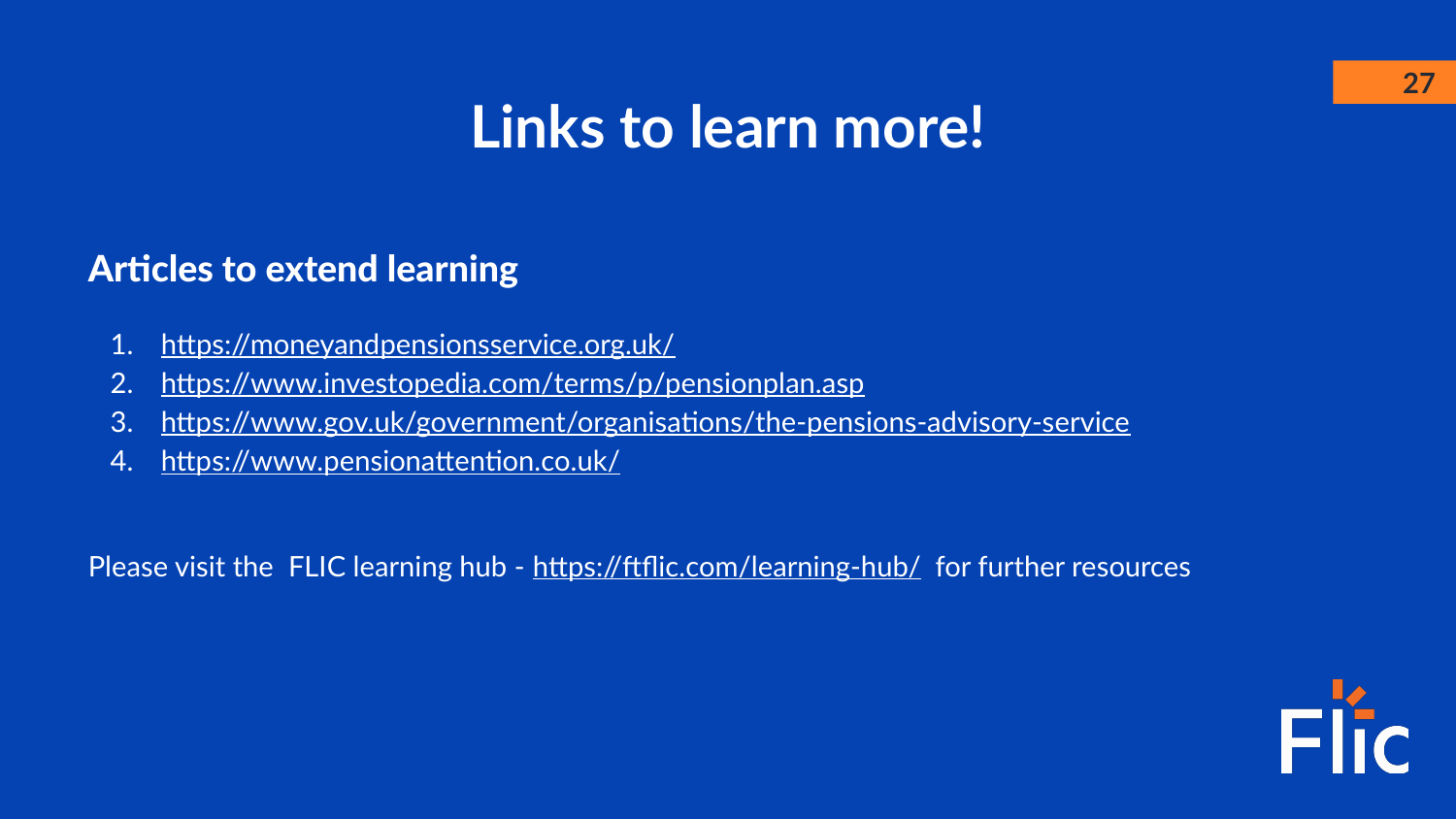

27
Links to learn more!
Articles to extend learning
https://moneyandpensionsservice.org.uk/
https://www.investopedia.com/terms/p/pensionplan.asp
https://www.gov.uk/government/organisations/the-pensions-advisory-service
https://www.pensionattention.co.uk/

Please visit the  FLIC learning hub - https://ftflic.com/learning-hub/  for further resources